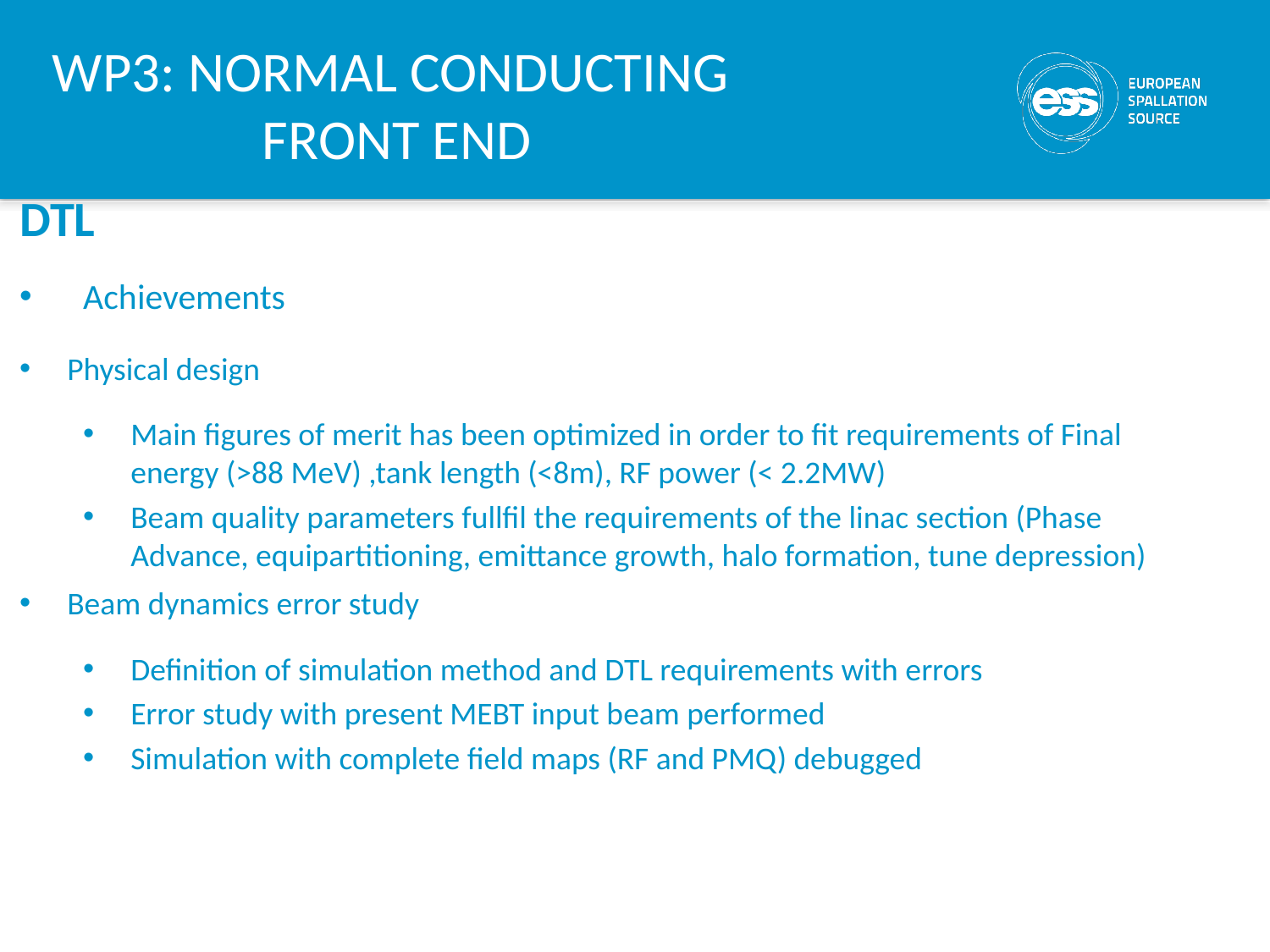

WP3: NORMAL CONDUCTING
FRONT END
DTL
Achievements
Physical design
Main figures of merit has been optimized in order to fit requirements of Final energy (>88 MeV) ,tank length (<8m), RF power (< 2.2MW)
Beam quality parameters fullfil the requirements of the linac section (Phase Advance, equipartitioning, emittance growth, halo formation, tune depression)
Beam dynamics error study
Definition of simulation method and DTL requirements with errors
Error study with present MEBT input beam performed
Simulation with complete field maps (RF and PMQ) debugged